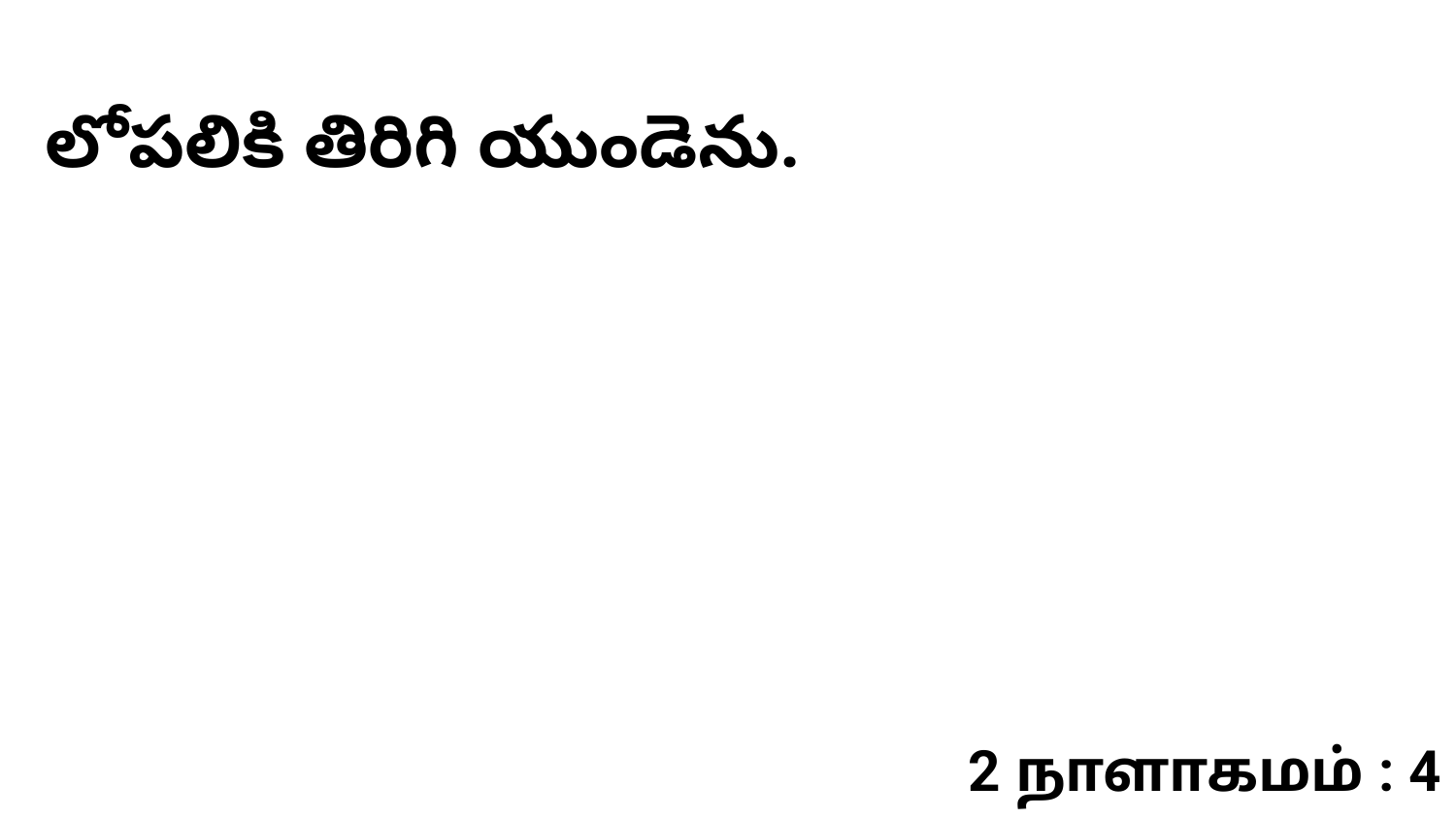

లోపలికి తిరిగి యుండెను.
2 நாளாகமம் : 4